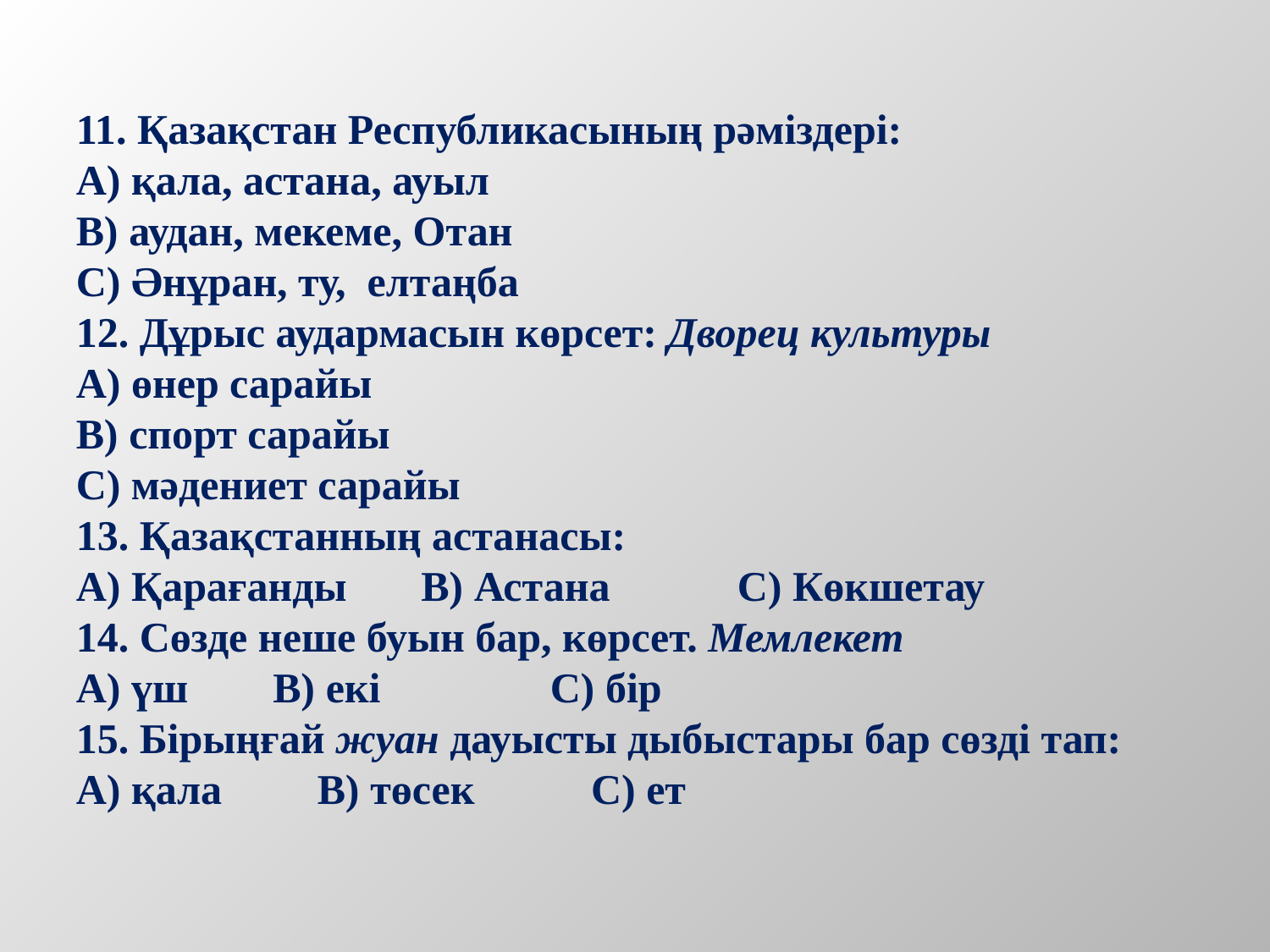

# 11. Қазақстан Республикасының рәміздері: А) қала, астана, ауыл В) аудан, мекеме, Отан С) Әнұран, ту,  елтаңба 12. Дұрыс аудармасын көрсет: Дворец культуры А) өнер сарайы В) спорт сарайы С) мәдениет сарайы 13. Қазақстанның астанасы: А) Қарағанды       В) Астана            С) Көкшетау 14. Сөзде неше буын бар, көрсет. Мемлекет А) үш        В) екі                С) бір 15. Бірыңғай жуан дауысты дыбыстары бар сөзді тап: А) қала         В) төсек           С) ет